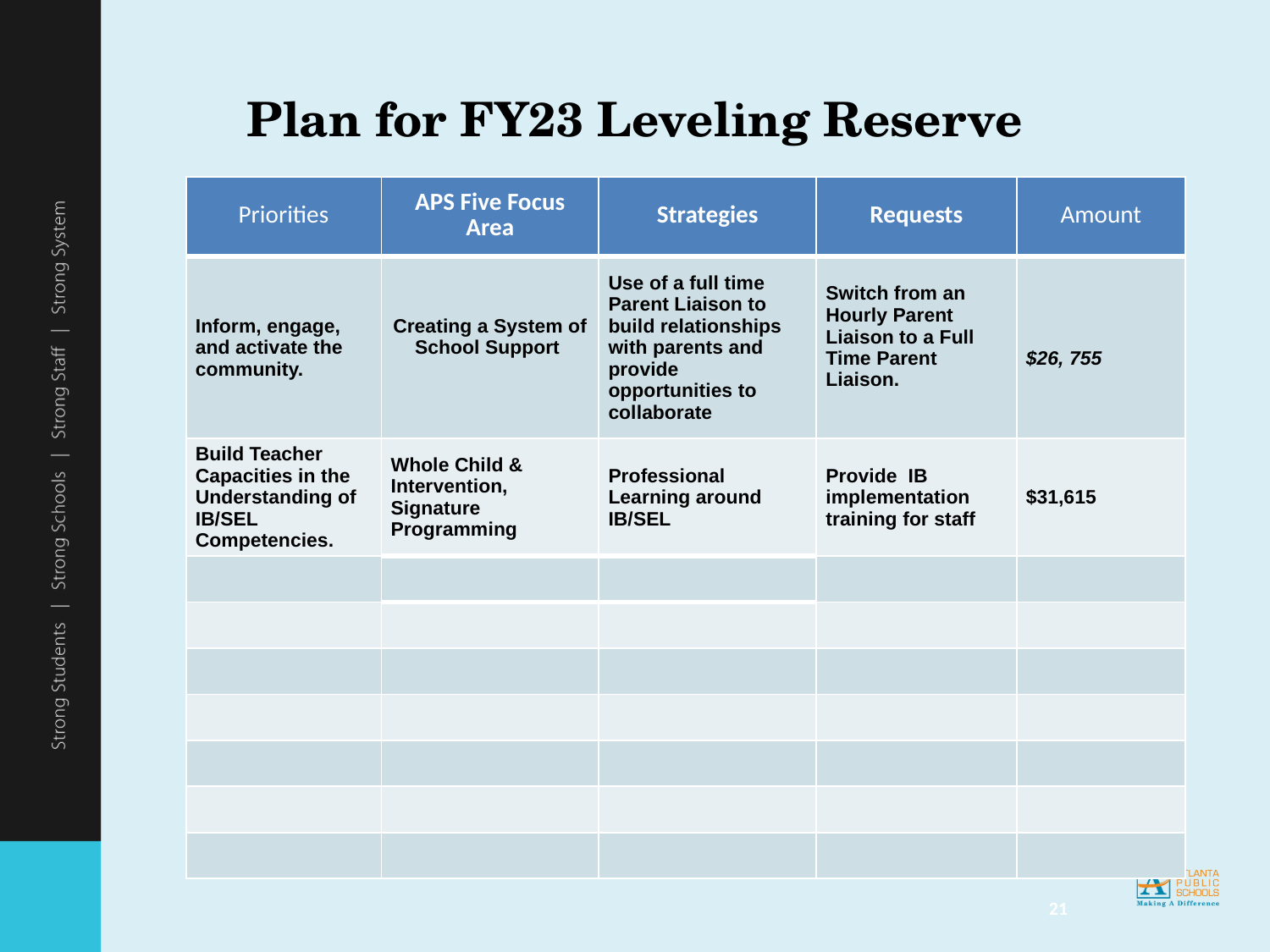

# Plan for FY23 Leveling Reserve
| Priorities | APS Five Focus Area | Strategies | Requests | Amount |
| --- | --- | --- | --- | --- |
| Inform, engage, and activate the community. | Creating a System of School Support | Use of a full time Parent Liaison to build relationships with parents and provide opportunities to collaborate | Switch from an Hourly Parent Liaison to a Full Time Parent Liaison. | $26, 755 |
| Build Teacher Capacities in the Understanding of IB/SEL Competencies. | Whole Child & Intervention, Signature Programming | Professional Learning around IB/SEL | Provide IB implementation training for staff | $31,615 |
|  |  |  |  |  |
|  |  |  |  |  |
|  |  |  |  |  |
|  |  |  |  |  |
|  |  |  |  |  |
|  |  |  |  |  |
|  |  |  |  |  |
21